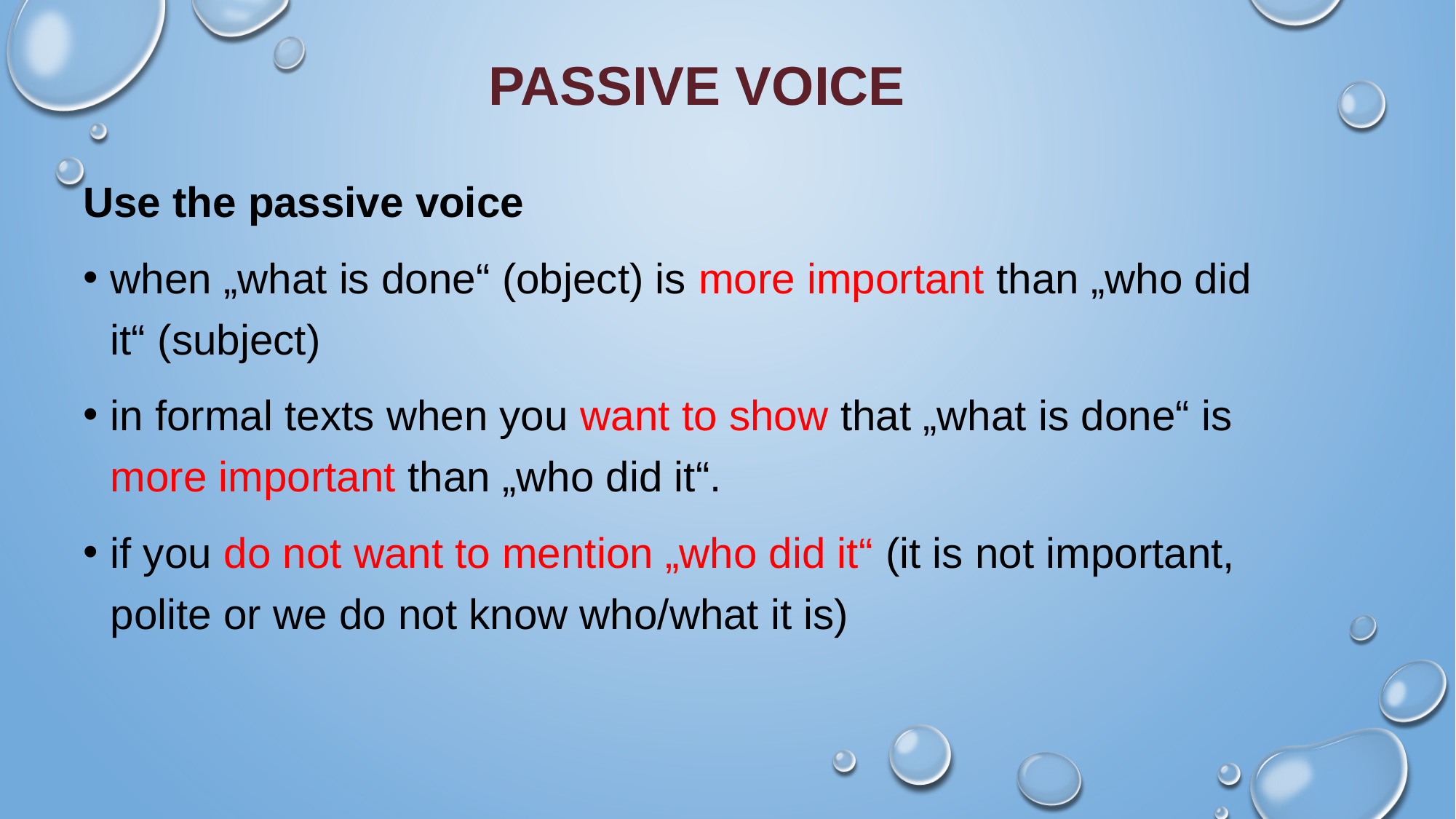

# PASSIVE VOICE
Use the passive voice
when „what is done“ (object) is more important than „who did it“ (subject)
in formal texts when you want to show that „what is done“ is more important than „who did it“.
if you do not want to mention „who did it“ (it is not important, polite or we do not know who/what it is)